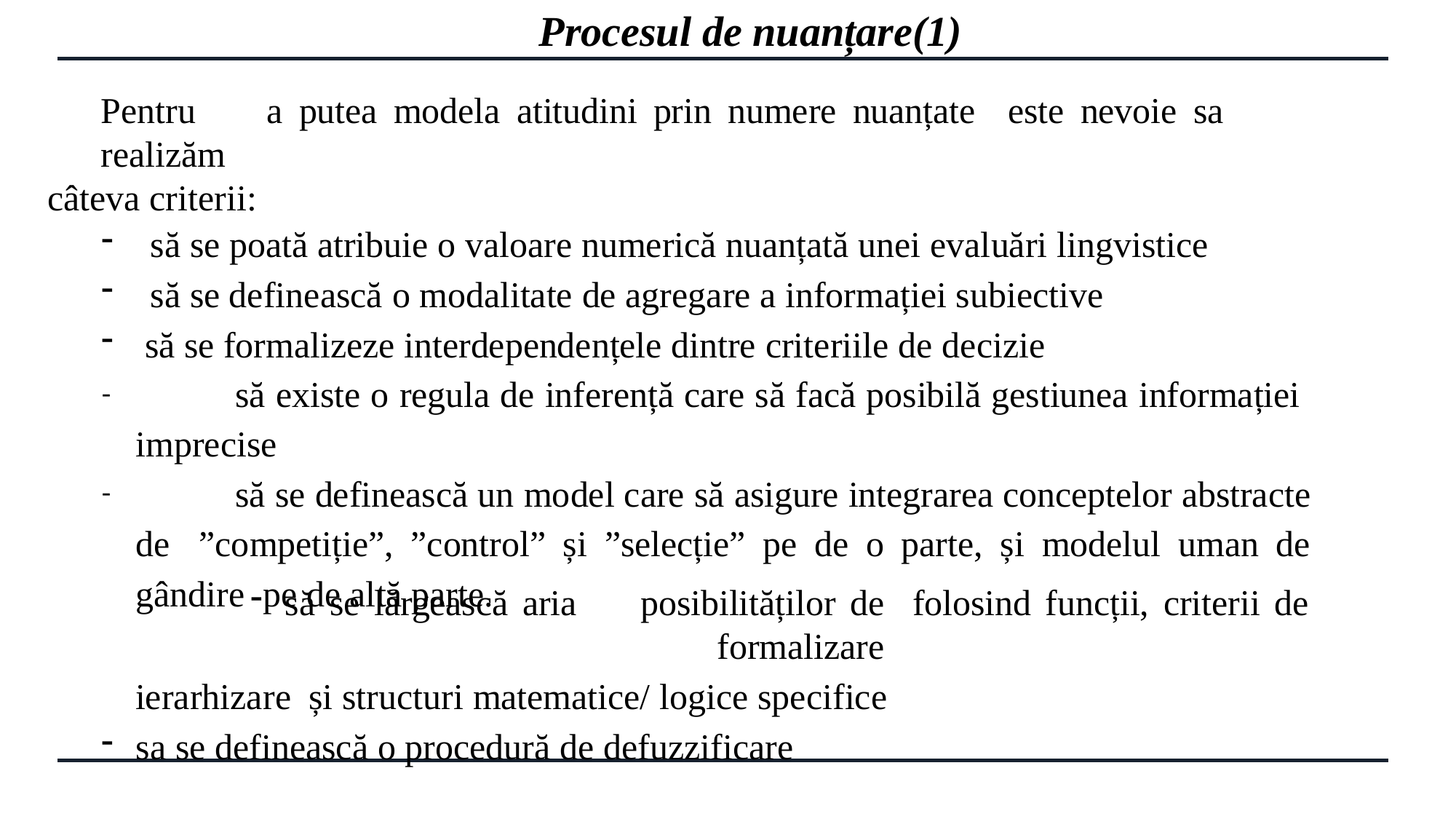

# Procesul de nuanțare(1)
Pentru	a	putea	modela	atitudini	prin	numere	nuanțate	este	nevoie	sa	realizăm
câteva criterii:
să se poată atribuie o valoare numerică nuanțată unei evaluări lingvistice
să se definească o modalitate de agregare a informației subiective
să se formalizeze interdependențele dintre criteriile de decizie
	să existe o regula de inferență care să facă posibilă gestiunea informației  imprecise
	să se definească un model care să asigure integrarea conceptelor abstracte de  ”competiție”, ”control” și ”selecție” pe de o parte, și modelul uman de gândire  pe de altă parte.
să se lărgească aria	posibilităților de formalizare
ierarhizare	și structuri matematice/ logice specifice
sa se definească o procedură de defuzzificare
folosind funcții, criterii de